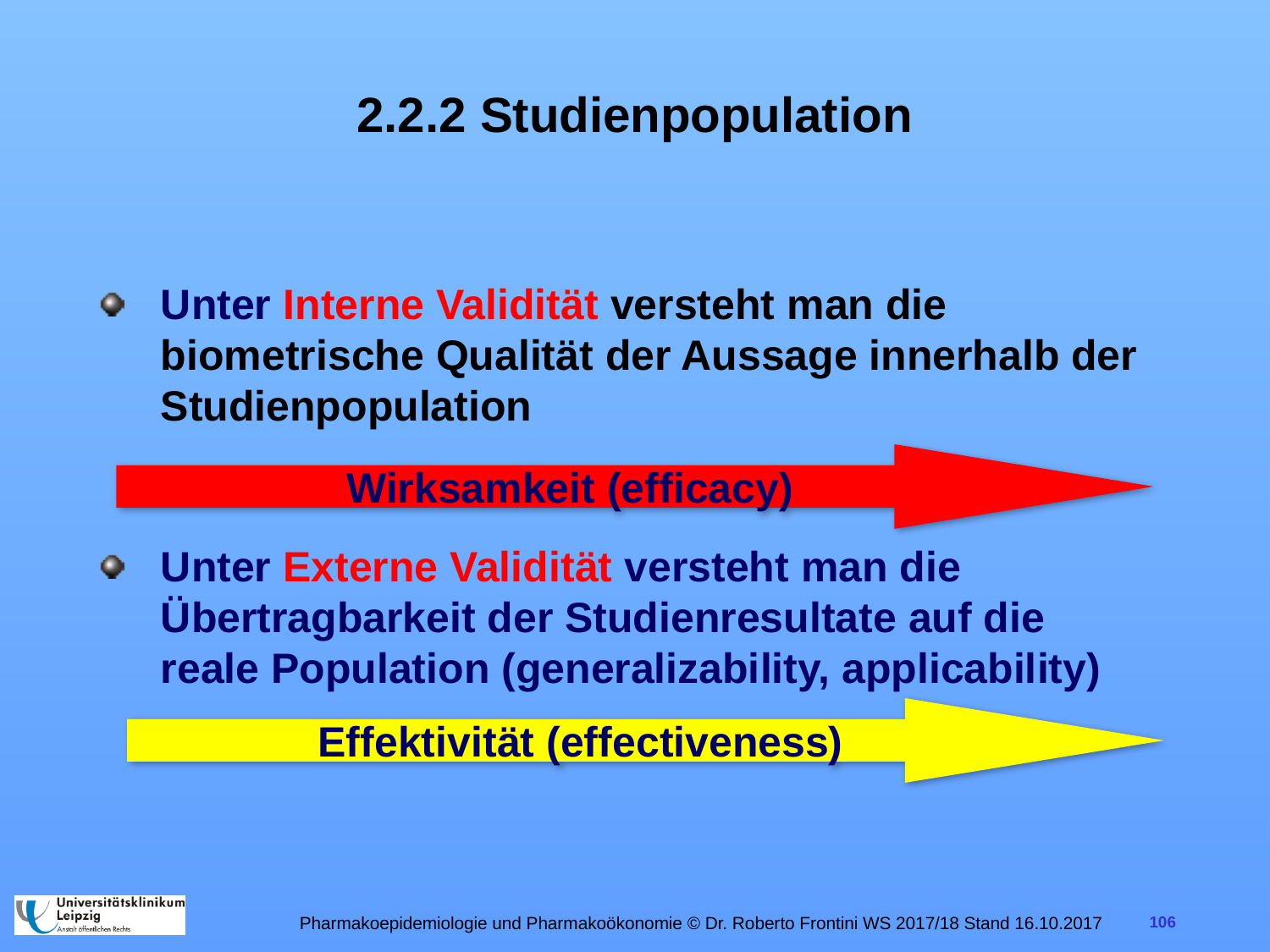

# 2.2.2 Studienpopulation

Unter Interne Validität versteht man die biometrische Qualität der Aussage innerhalb der Studienpopulation
Unter Externe Validität versteht man die Übertragbarkeit der Studienresultate auf die reale Population (generalizability, applicability)
Wirksamkeit (efficacy)
Effektivität (effectiveness)
Pharmakoepidemiologie und Pharmakoökonomie © Dr. Roberto Frontini WS 2017/18 Stand 16.10.2017
106